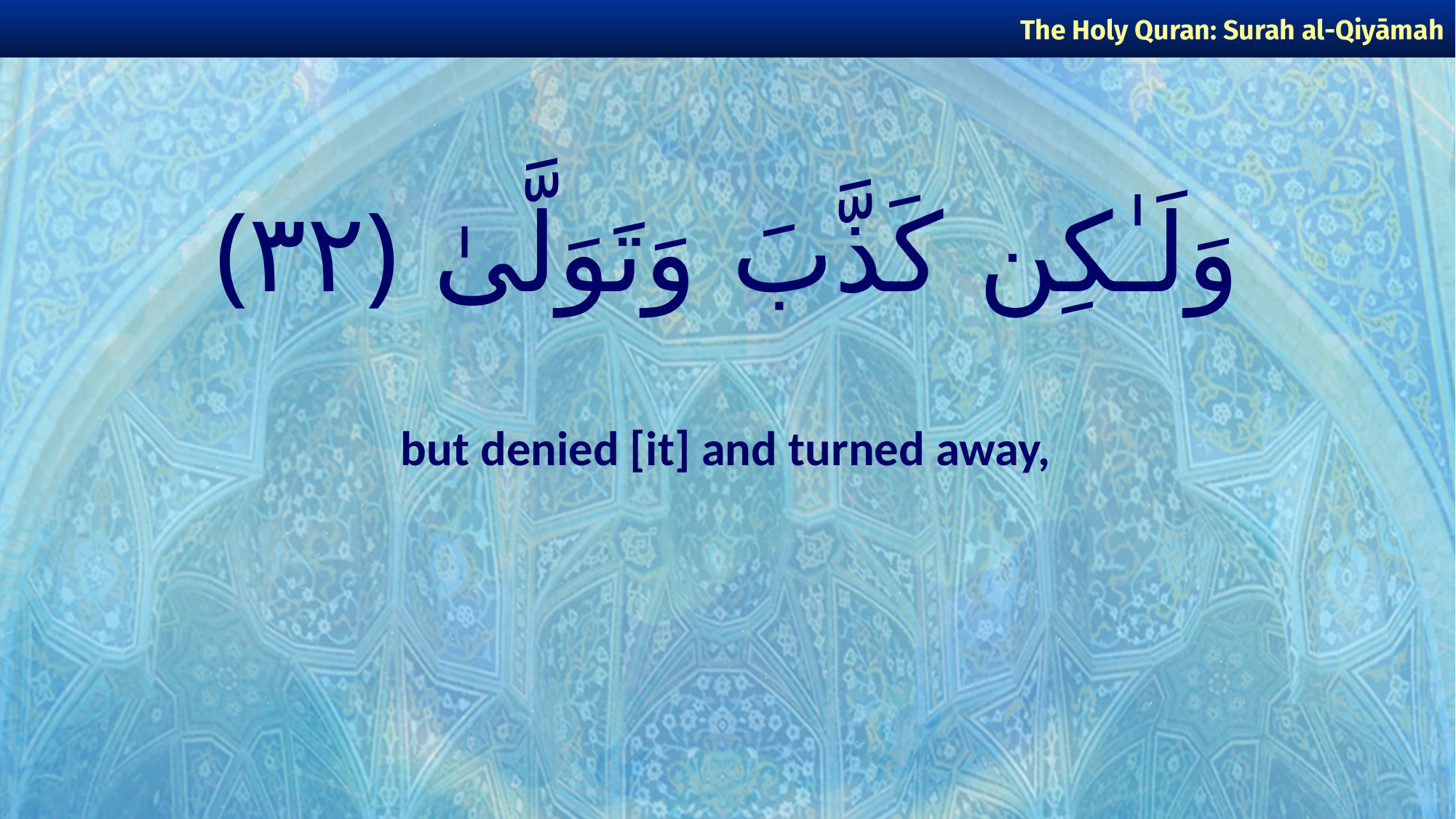

The Holy Quran: Surah al-Qiyāmah
# وَلَـٰكِن كَذَّبَ وَتَوَلَّىٰ ﴿٣٢﴾
but denied [it] and turned away,